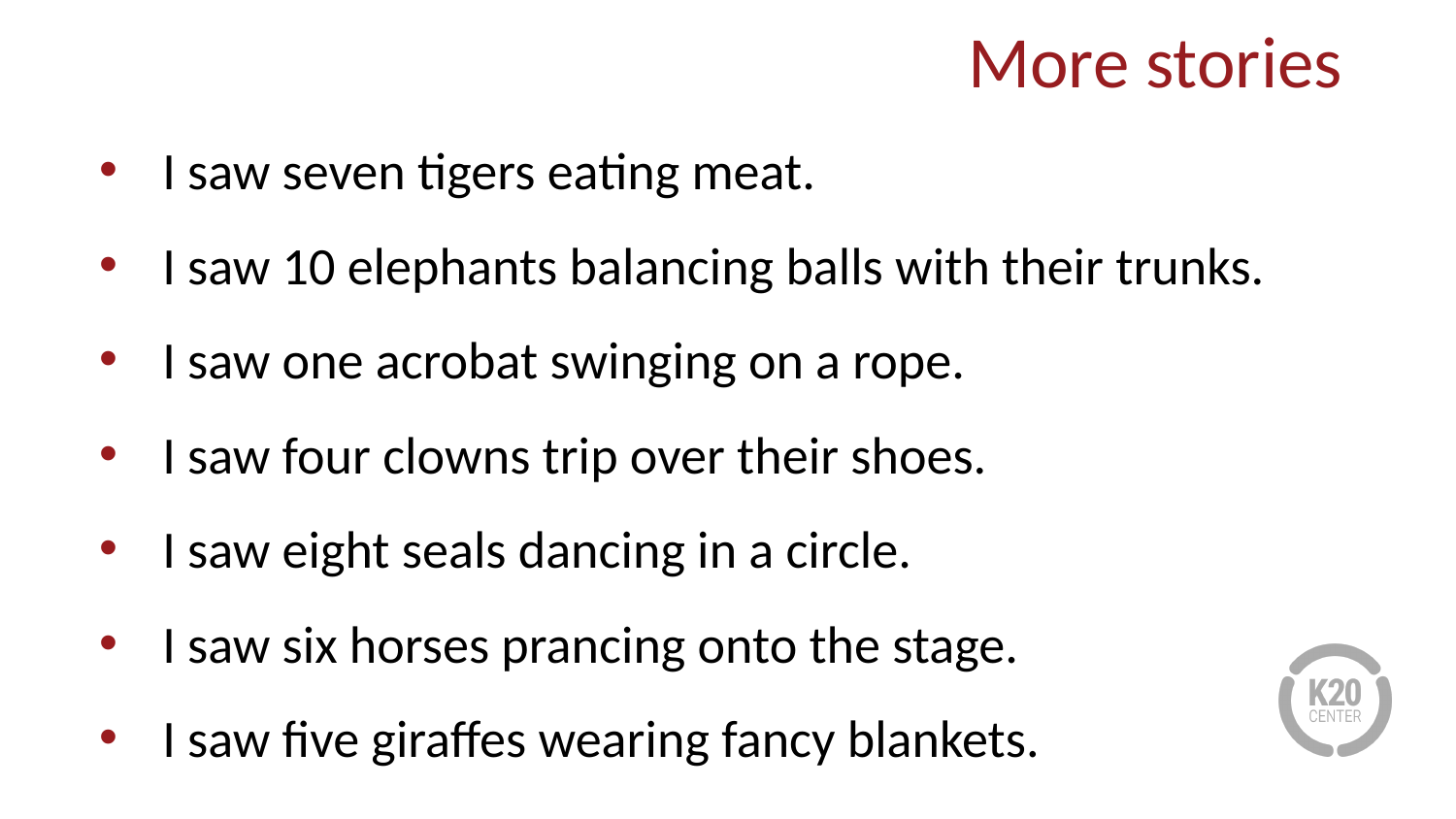

# More stories
I saw seven tigers eating meat.
I saw 10 elephants balancing balls with their trunks.
I saw one acrobat swinging on a rope.
I saw four clowns trip over their shoes.
I saw eight seals dancing in a circle.
I saw six horses prancing onto the stage.
I saw five giraffes wearing fancy blankets.